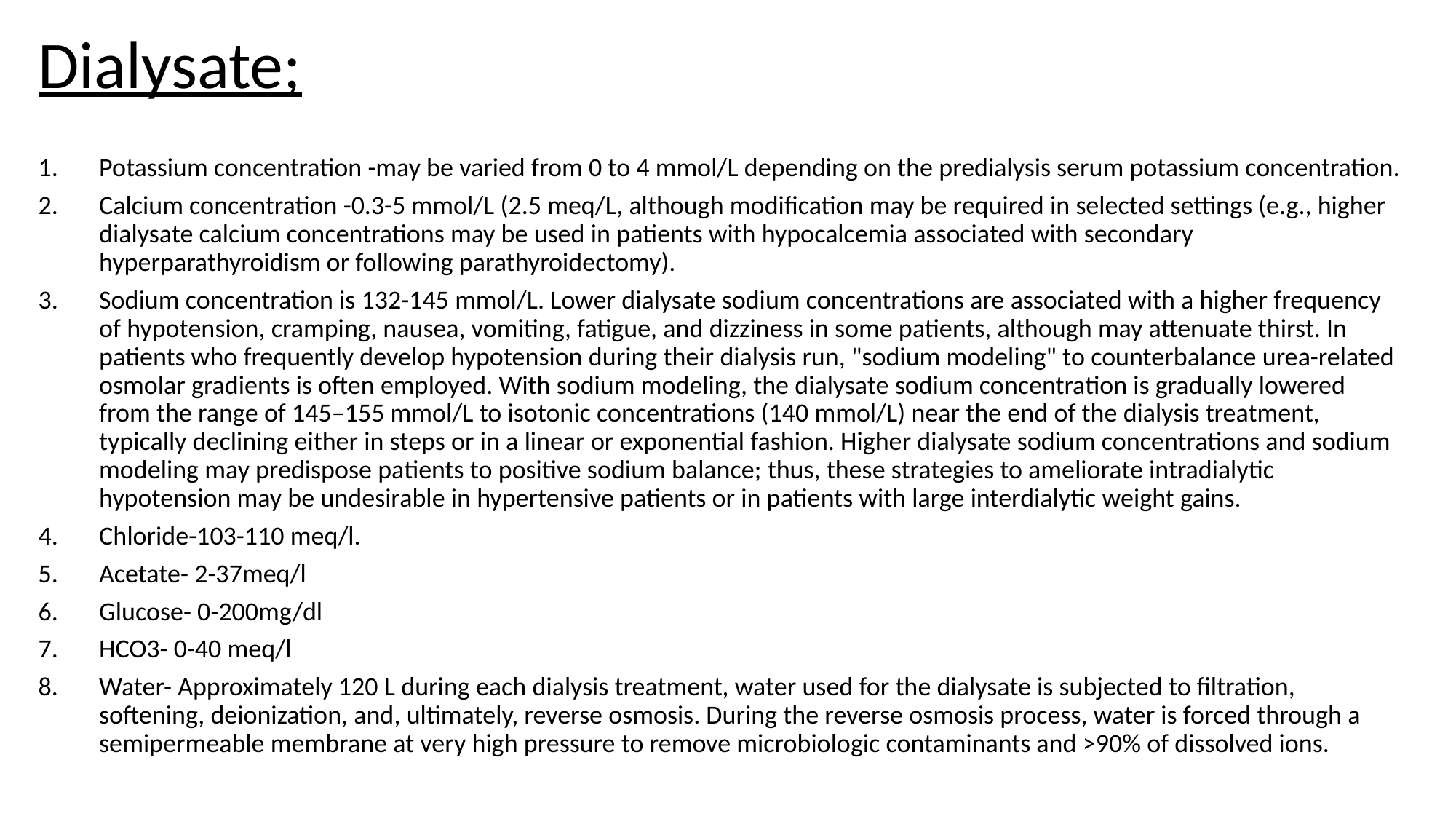

# Dialysate;
Potassium concentration -may be varied from 0 to 4 mmol/L depending on the predialysis serum potassium concentration.
Calcium concentration -0.3-5 mmol/L (2.5 meq/L, although modification may be required in selected settings (e.g., higher dialysate calcium concentrations may be used in patients with hypocalcemia associated with secondary hyperparathyroidism or following parathyroidectomy).
Sodium concentration is 132-145 mmol/L. Lower dialysate sodium concentrations are associated with a higher frequency of hypotension, cramping, nausea, vomiting, fatigue, and dizziness in some patients, although may attenuate thirst. In patients who frequently develop hypotension during their dialysis run, "sodium modeling" to counterbalance urea-related osmolar gradients is often employed. With sodium modeling, the dialysate sodium concentration is gradually lowered from the range of 145–155 mmol/L to isotonic concentrations (140 mmol/L) near the end of the dialysis treatment, typically declining either in steps or in a linear or exponential fashion. Higher dialysate sodium concentrations and sodium modeling may predispose patients to positive sodium balance; thus, these strategies to ameliorate intradialytic hypotension may be undesirable in hypertensive patients or in patients with large interdialytic weight gains.
Chloride-103-110 meq/l.
Acetate- 2-37meq/l
Glucose- 0-200mg/dl
HCO3- 0-40 meq/l
Water- Approximately 120 L during each dialysis treatment, water used for the dialysate is subjected to filtration, softening, deionization, and, ultimately, reverse osmosis. During the reverse osmosis process, water is forced through a semipermeable membrane at very high pressure to remove microbiologic contaminants and >90% of dissolved ions.